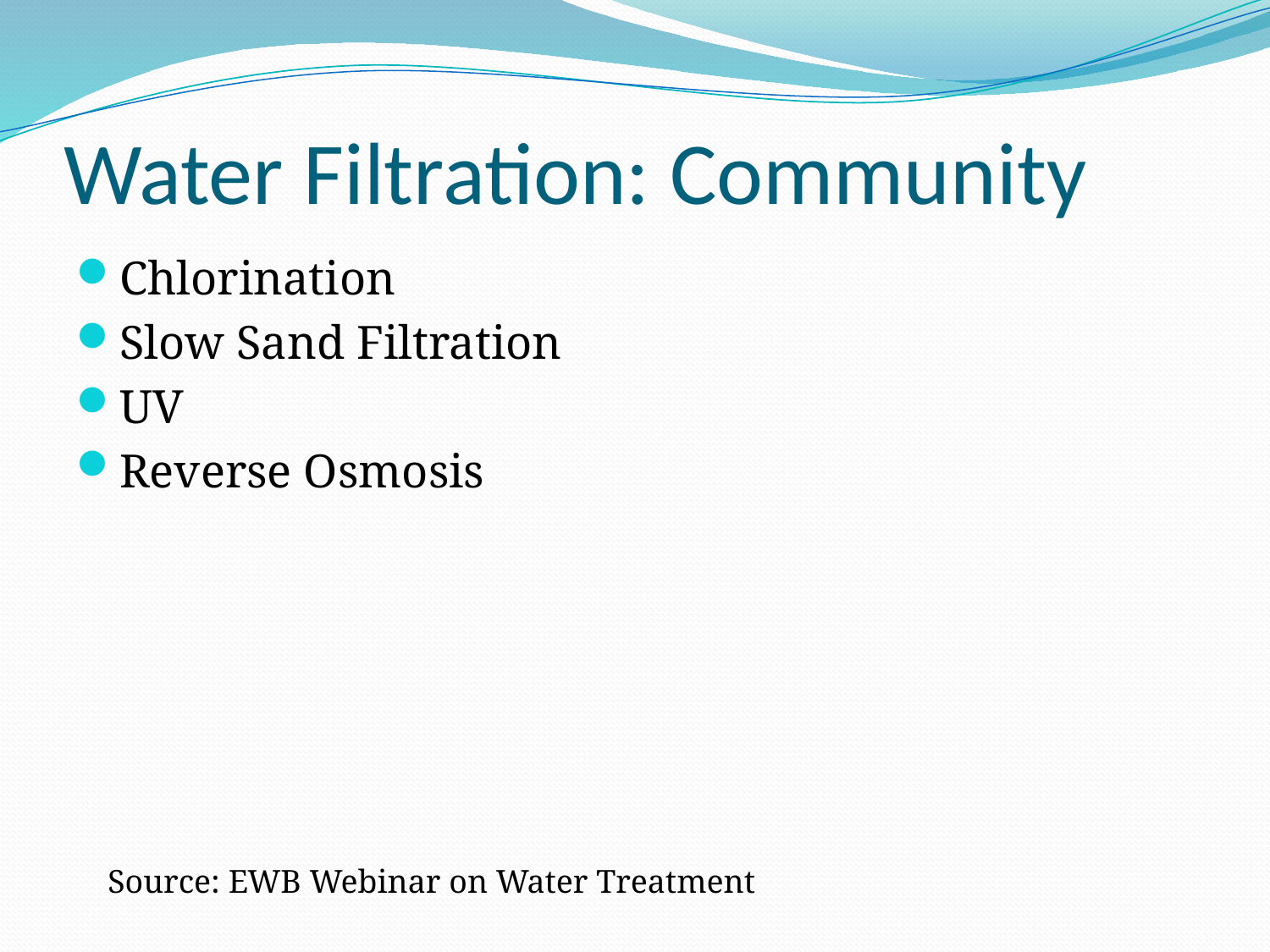

# Water Filtration: Community
Chlorination
Slow Sand Filtration
UV
Reverse Osmosis
Source: EWB Webinar on Water Treatment